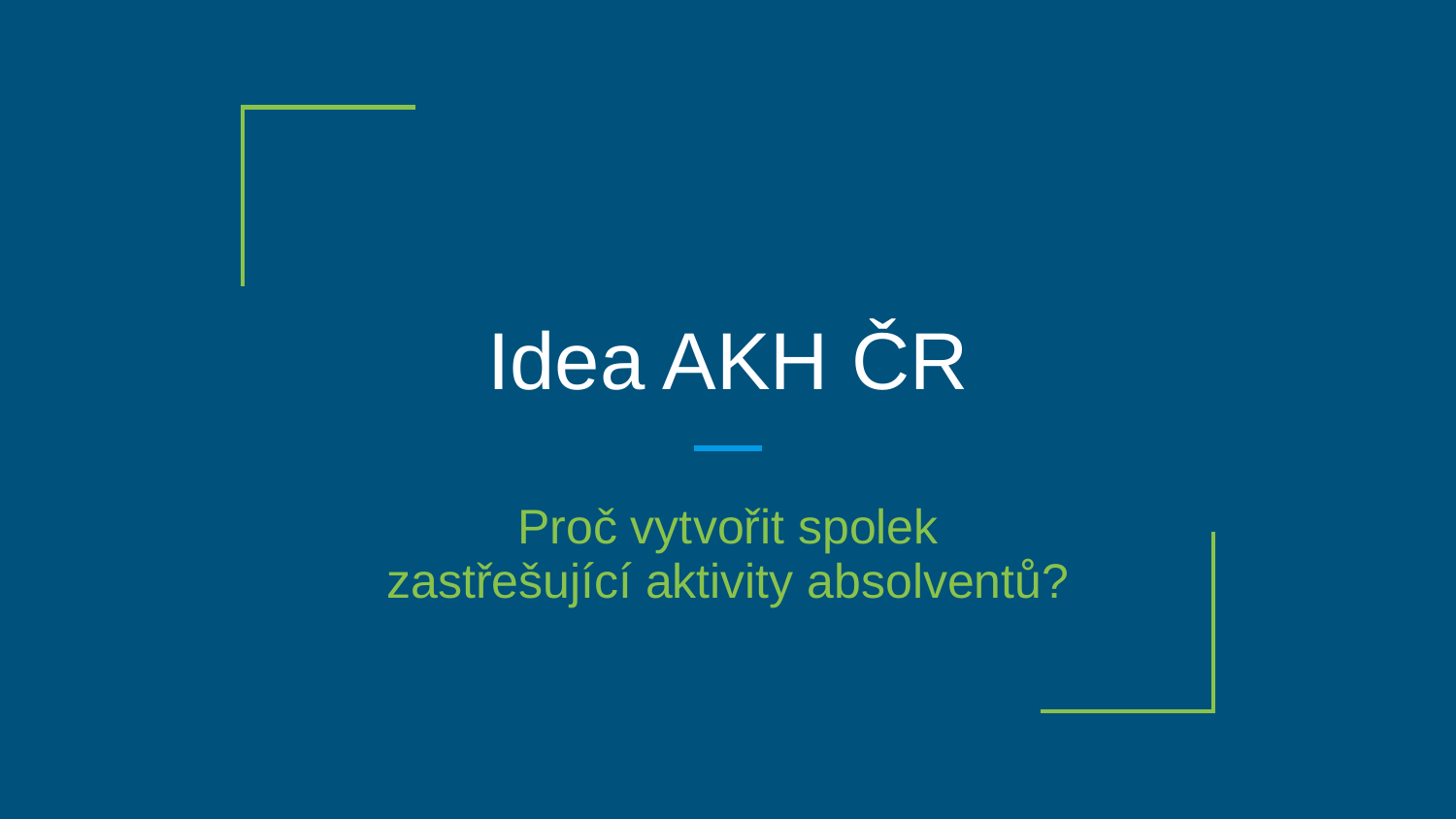

# Idea AKH ČR
Proč vytvořit spolek
zastřešující aktivity absolventů?